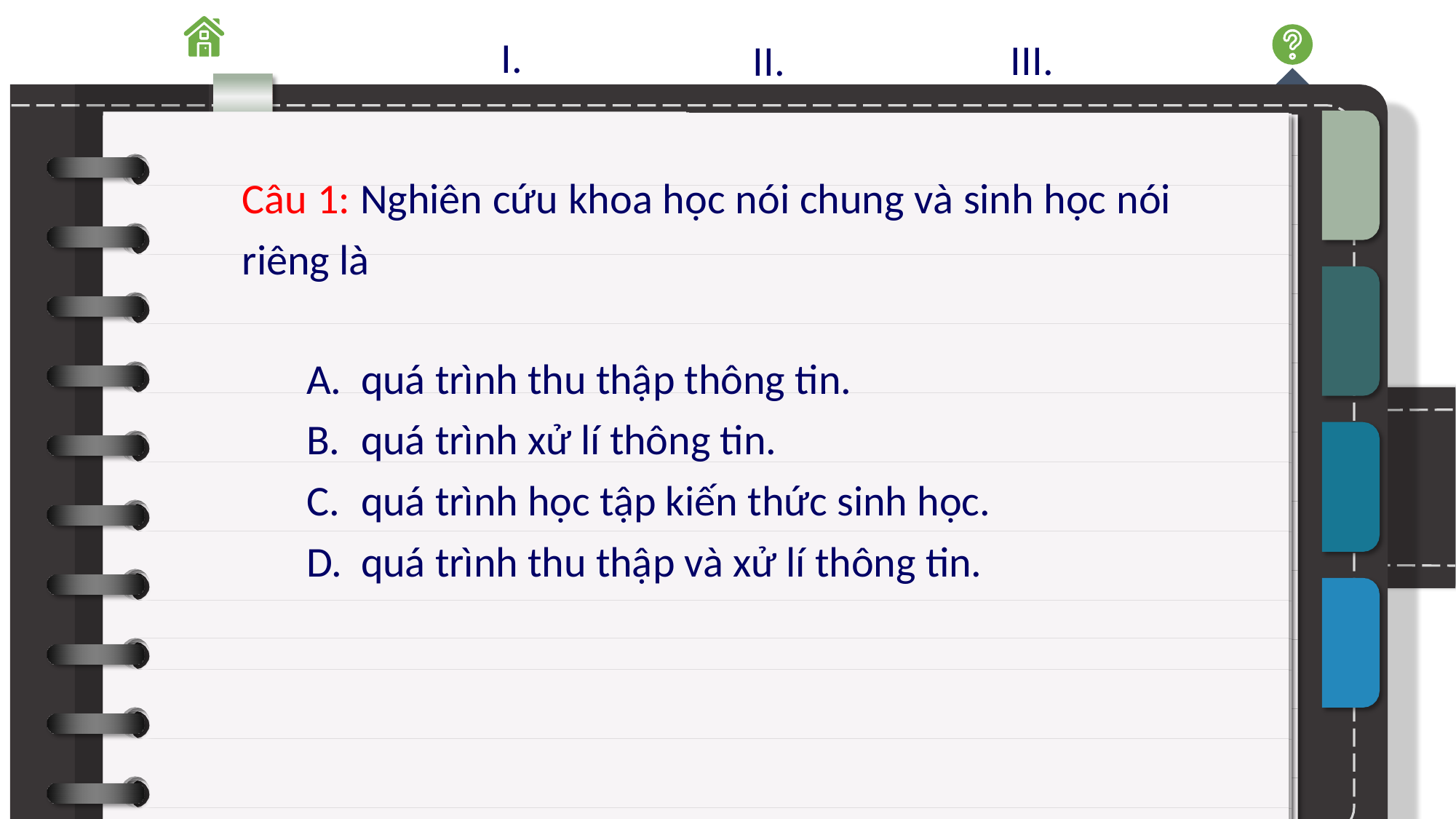

III.
I.
II.

Câu 1: Nghiên cứu khoa học nói chung và sinh học nói riêng là

quá trình thu thập thông tin.
quá trình xử lí thông tin.
quá trình học tập kiến thức sinh học.
quá trình thu thập và xử lí thông tin.